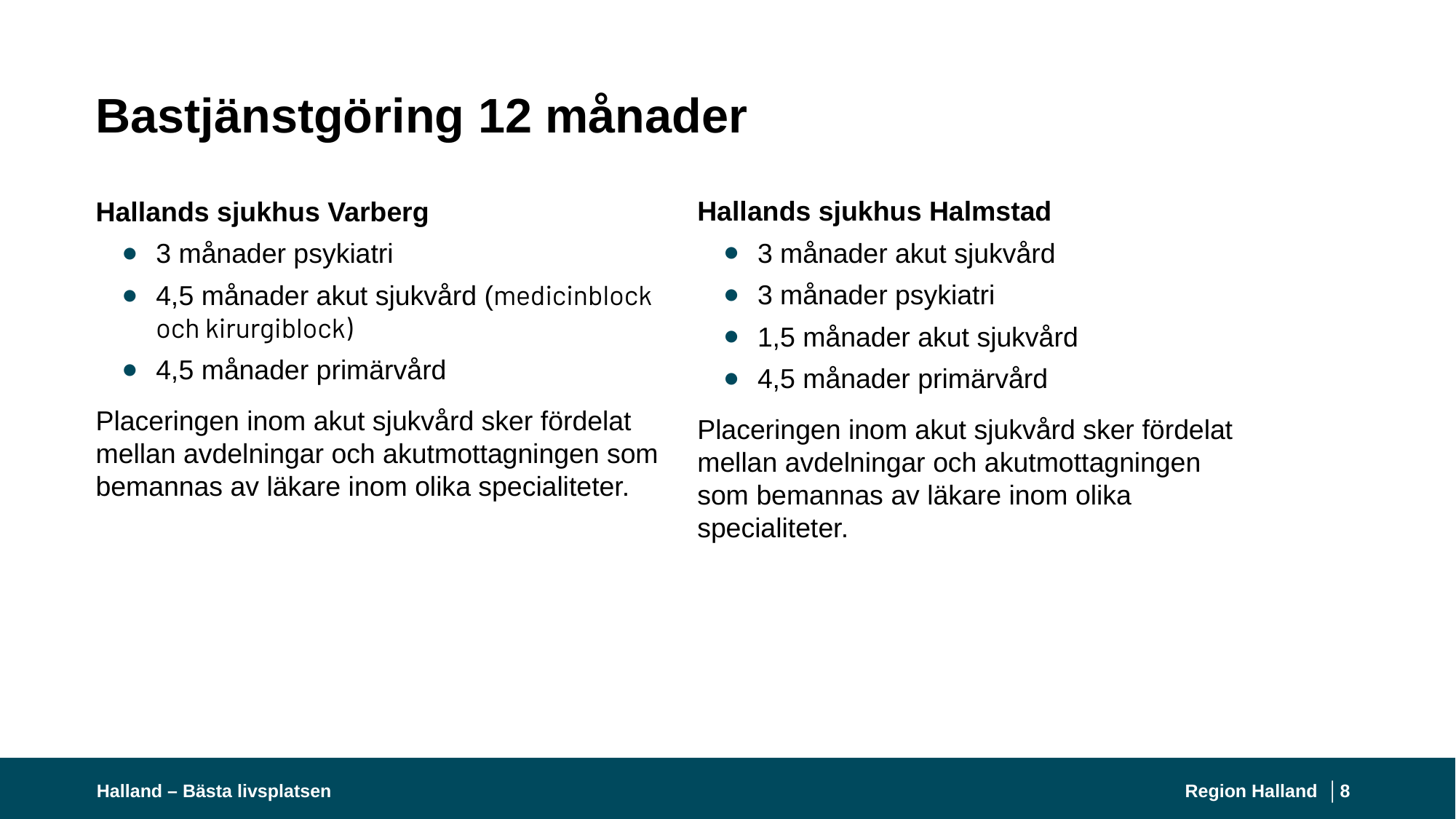

# Bastjänstgöring 12 månader
Hallands sjukhus Halmstad
3 månader akut sjukvård
3 månader psykiatri
1,5 månader akut sjukvård
4,5 månader primärvård
Placeringen inom akut sjukvård sker fördelat mellan avdelningar och akutmottagningen som bemannas av läkare inom olika specialiteter.

Hallands sjukhus Varberg
3 månader psykiatri
4,5 månader akut sjukvård (medicinblock och kirurgiblock)
4,5 månader primärvård
Placeringen inom akut sjukvård sker fördelat mellan avdelningar och akutmottagningen som bemannas av läkare inom olika specialiteter.

Halland – Bästa livsplatsen
Region Halland  │
8